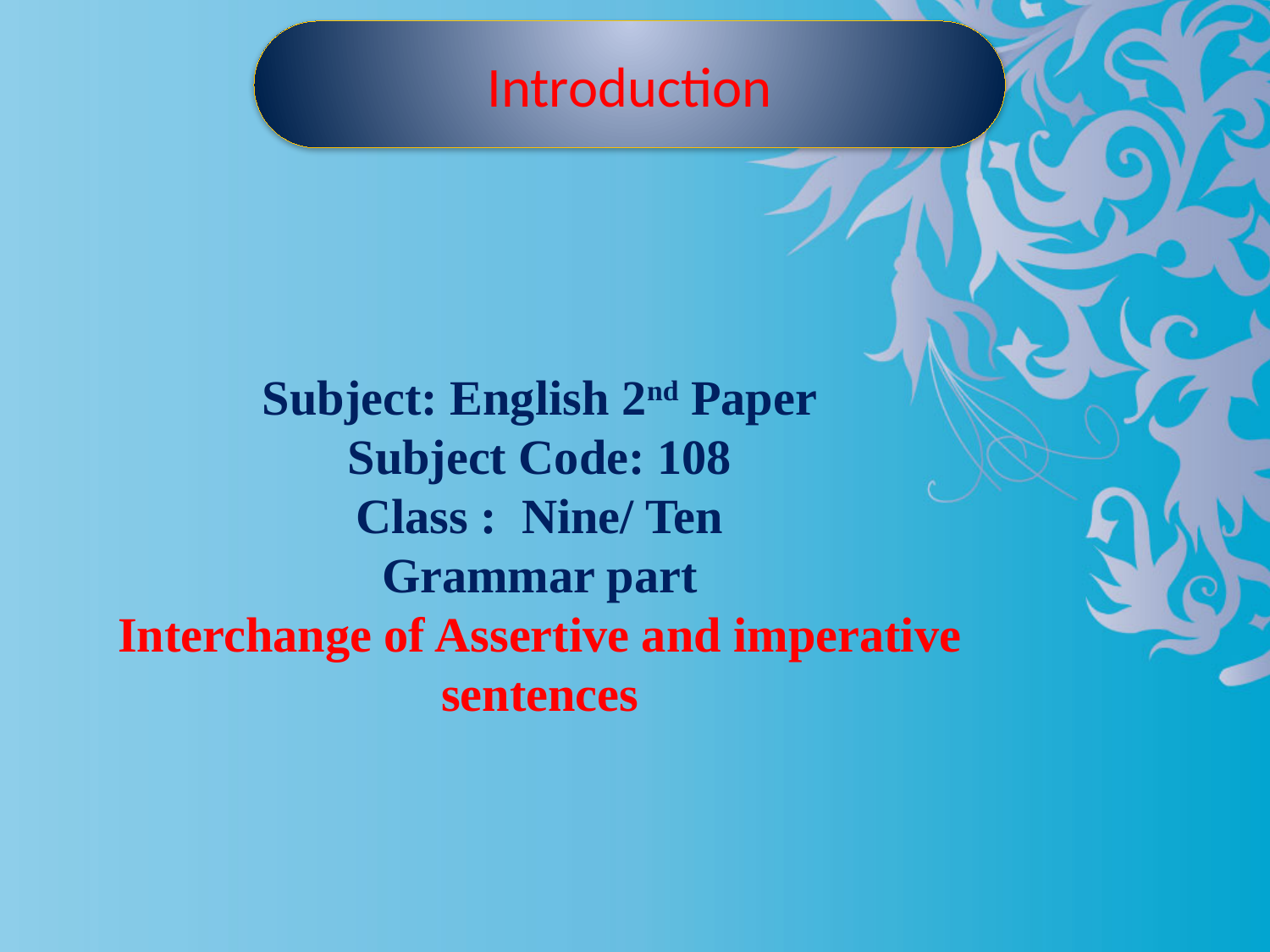

Introduction
Subject: English 2nd Paper
Subject Code: 108
Class :  Nine/ Ten
Grammar part
Interchange of Assertive and imperative sentences